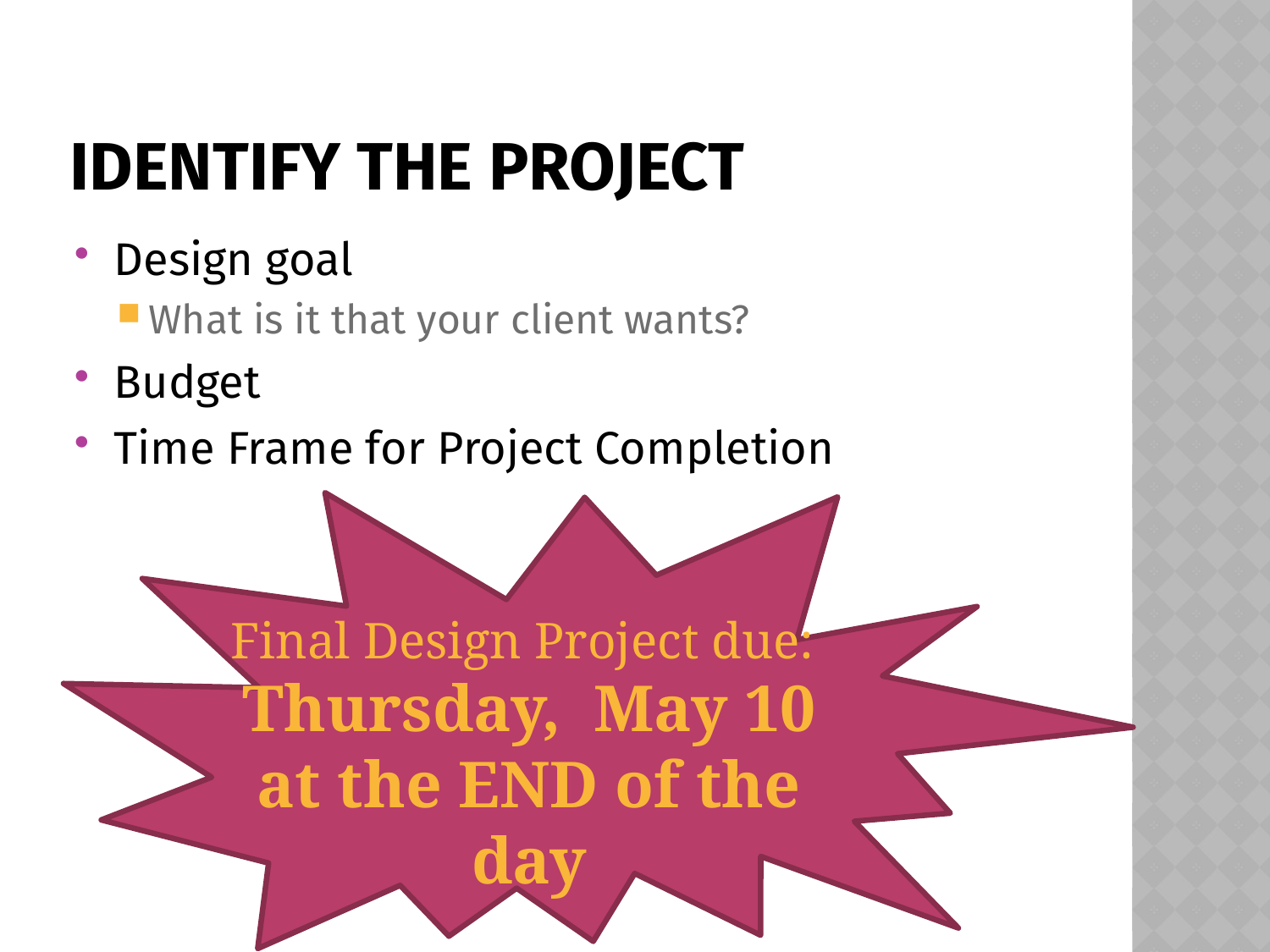

# Identify the Project
Design goal
What is it that your client wants?
Budget
Time Frame for Project Completion

Final Design Project due:
Thursday,  May 10
at the END of the day